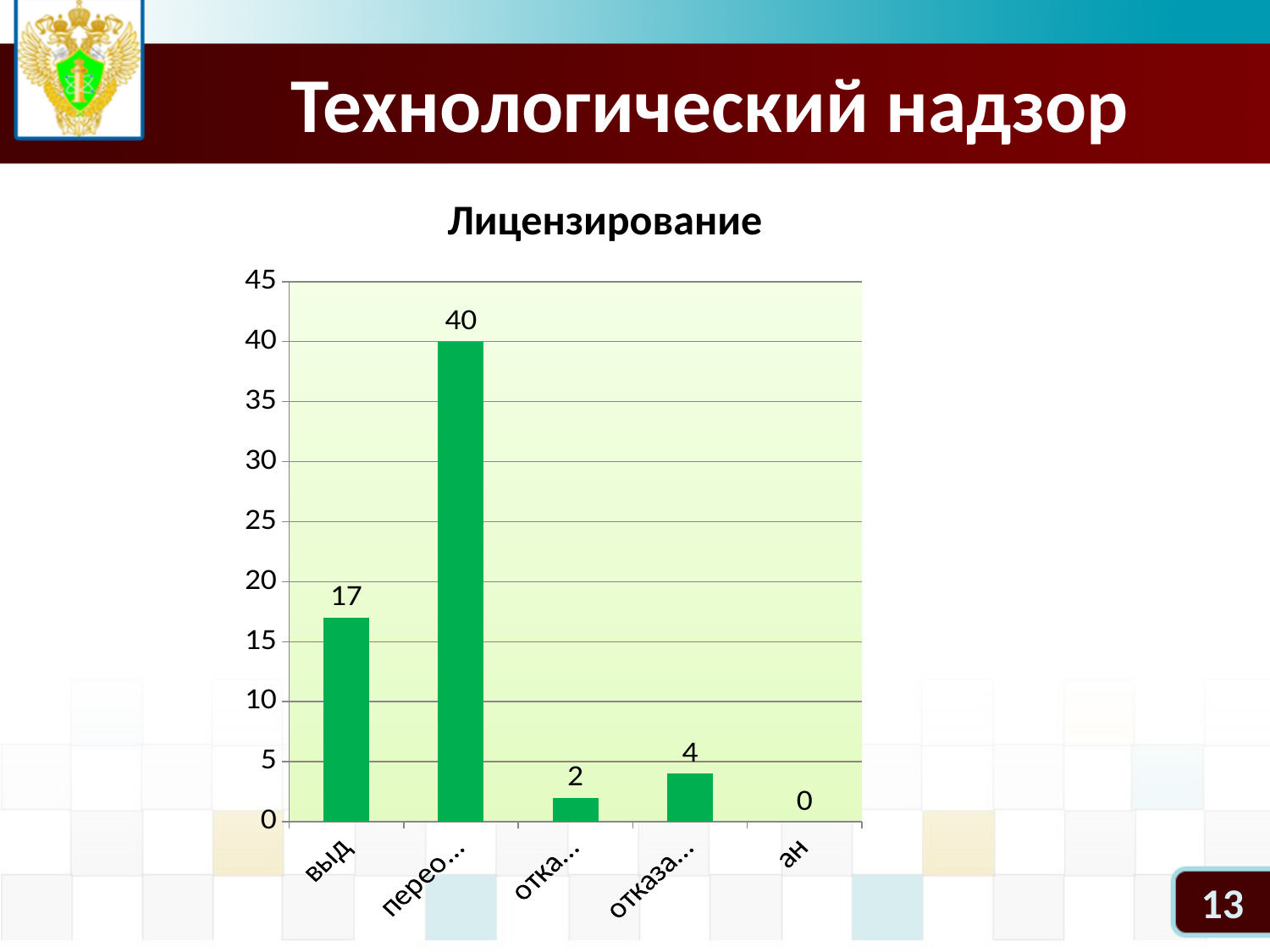

# Технологический надзор
Лицензирование

### Chart

| Category | лицензирование2 |
|---|---|
| выдано лицензий | 17.0 |
| переоформлено лицензий | 40.0 |
| отказано в выдаче | 2.0 |
| отказано в переоформлении | 4.0 |
| аннулировано | 0.0 |
13